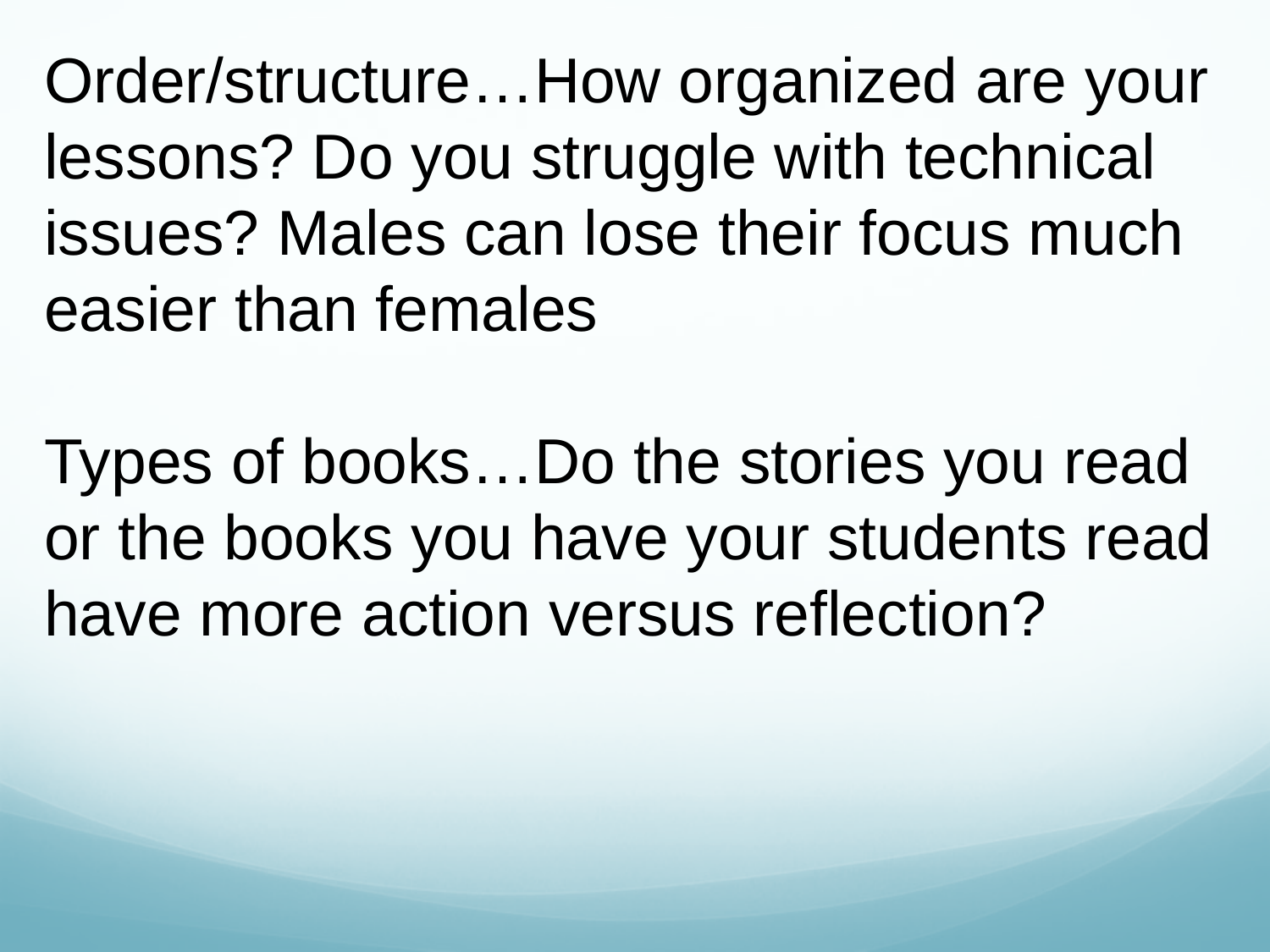

Order/structure…How organized are your lessons? Do you struggle with technical issues? Males can lose their focus much easier than females

Types of books…Do the stories you read or the books you have your students read have more action versus reflection?